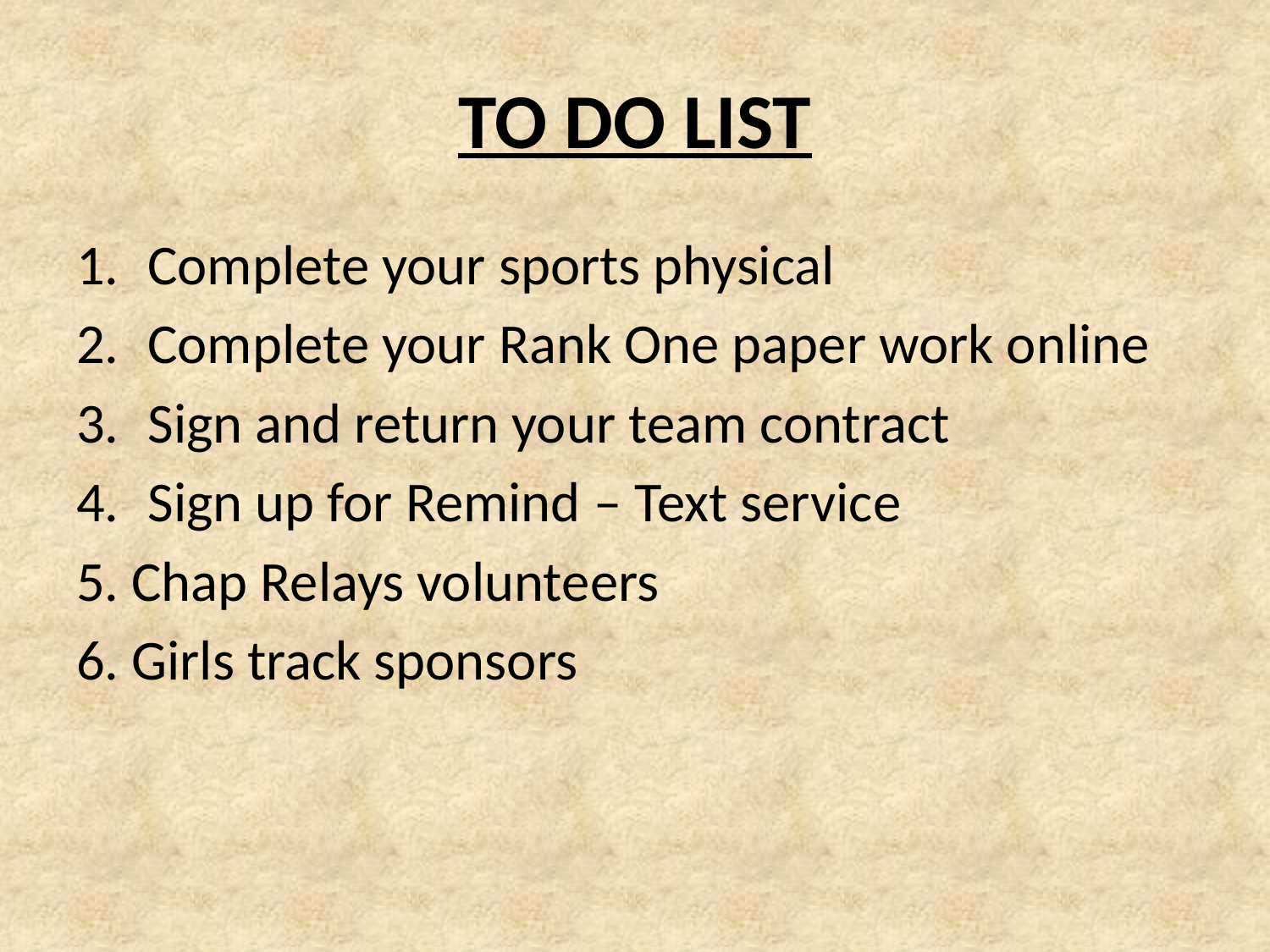

# TO DO LIST
Complete your sports physical
Complete your Rank One paper work online
Sign and return your team contract
Sign up for Remind – Text service
5. Chap Relays volunteers
6. Girls track sponsors